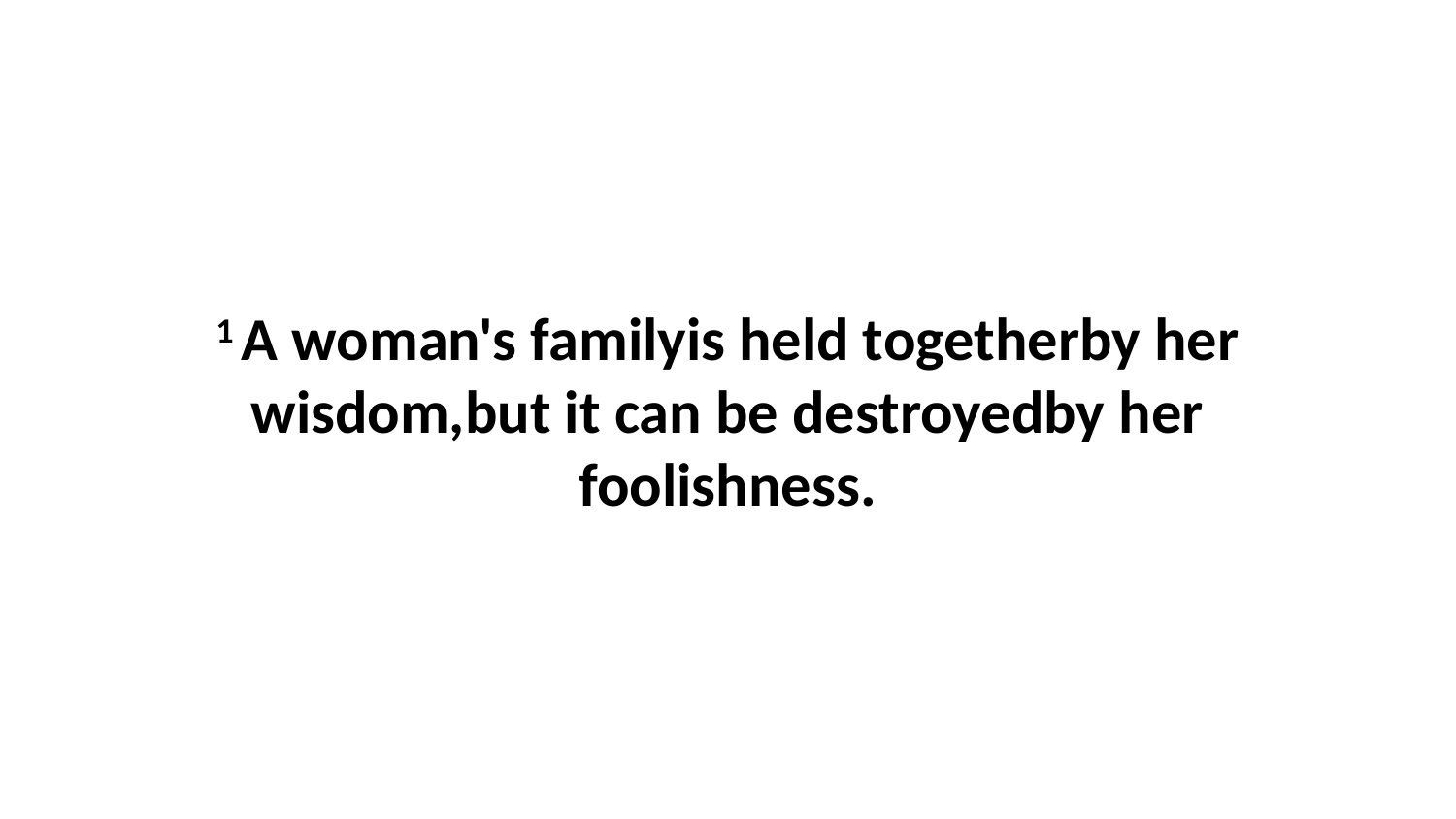

1 A woman's familyis held togetherby her wisdom,but it can be destroyedby her foolishness.